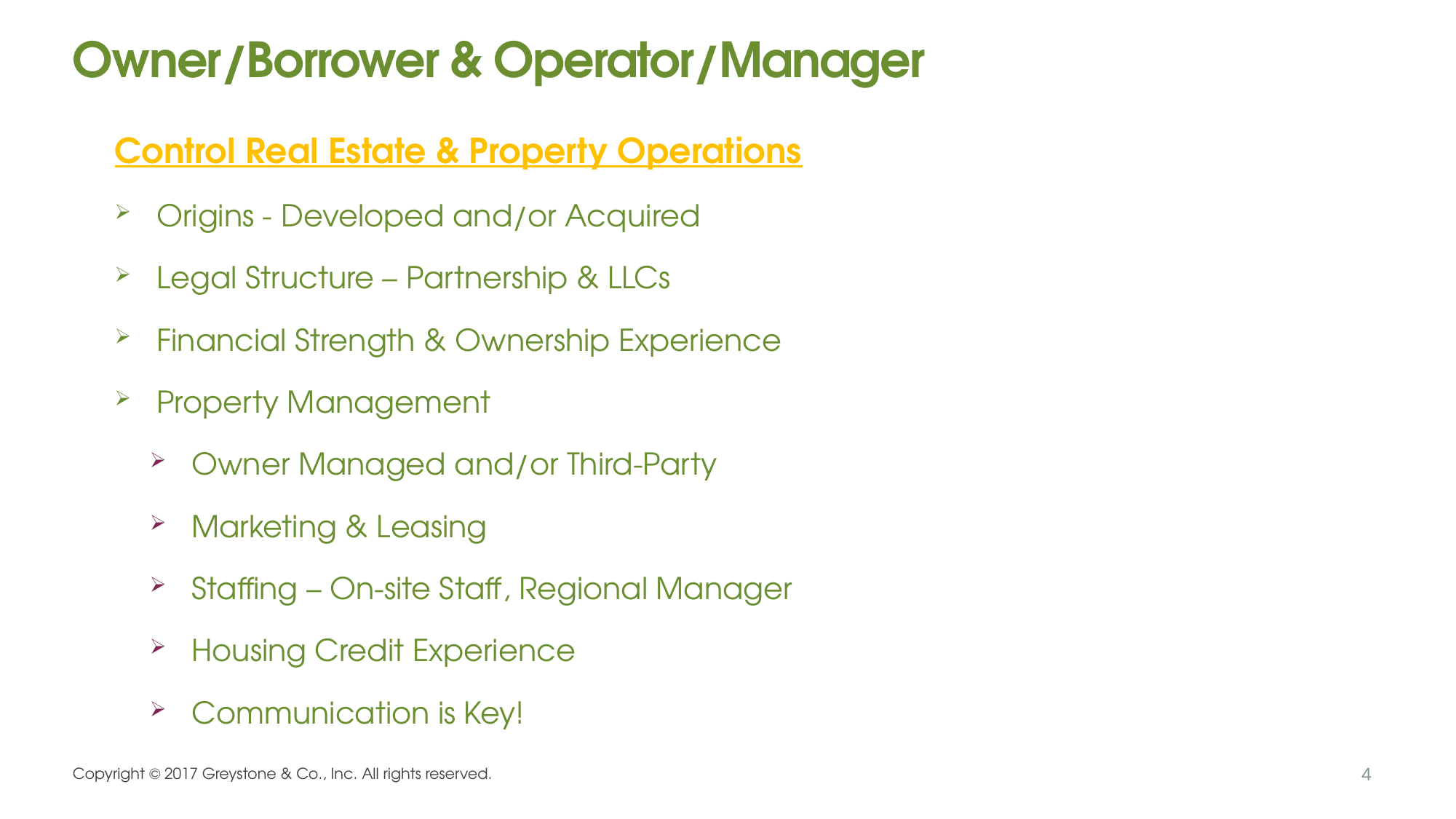

# Owner/Borrower & Operator/Manager
Control Real Estate & Property Operations
Origins - Developed and/or Acquired
Legal Structure – Partnership & LLCs
Financial Strength & Ownership Experience
Property Management
Owner Managed and/or Third-Party
Marketing & Leasing
Staffing – On-site Staff, Regional Manager
Housing Credit Experience
Communication is Key!

Copyright © 2017 Greystone & Co., Inc. All rights reserved.
4